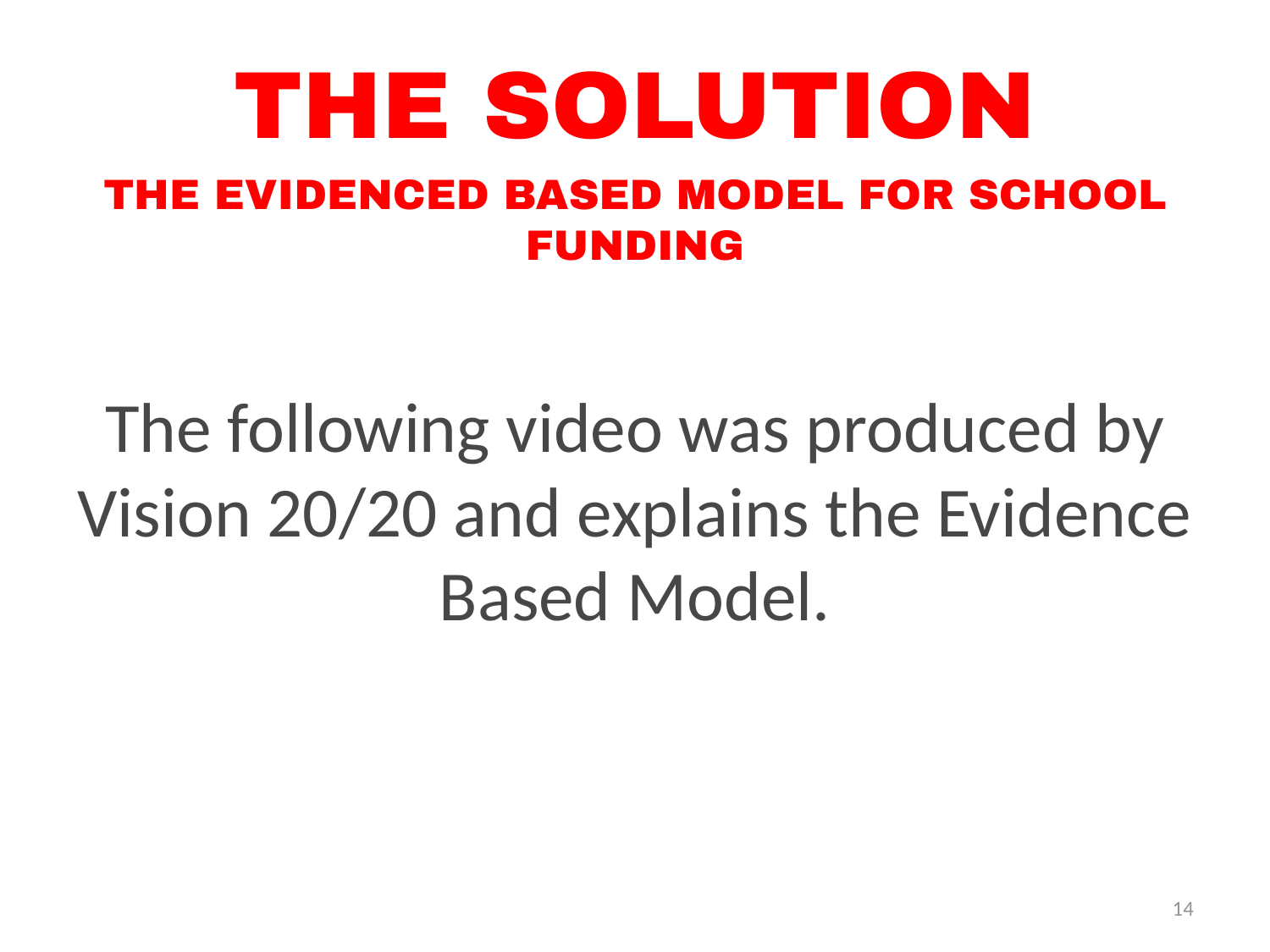

# THE SOLUTION
THE EVIDENCED BASED MODEL FOR SCHOOL FUNDING

The following video was produced by Vision 20/20 and explains the Evidence Based Model.

14